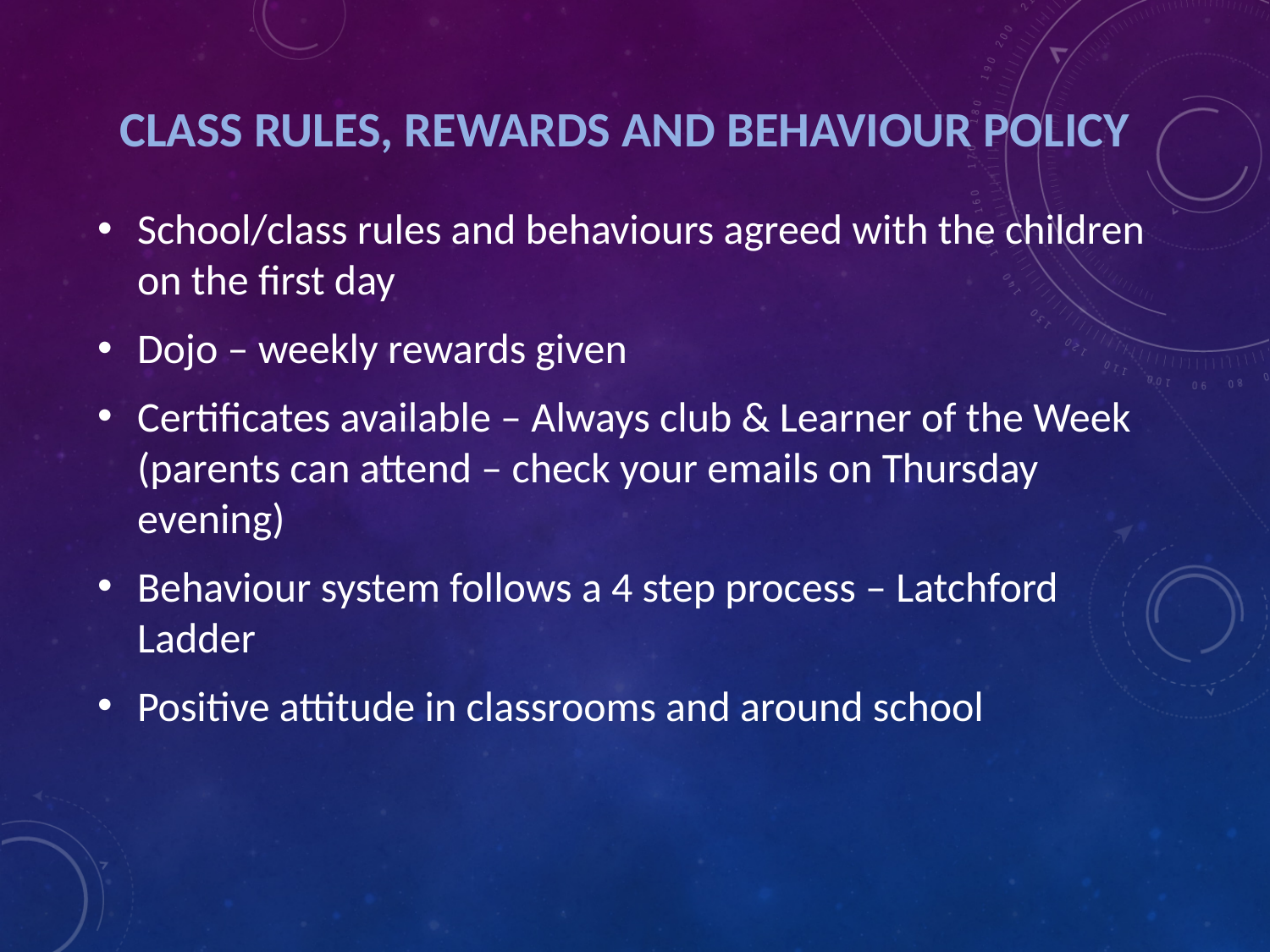

# CLASS RULES, REWARDS AND BEHAVIOUR POLICY
School/class rules and behaviours agreed with the children on the first day
Dojo – weekly rewards given
Certificates available – Always club & Learner of the Week (parents can attend – check your emails on Thursday evening)
Behaviour system follows a 4 step process – Latchford Ladder
Positive attitude in classrooms and around school